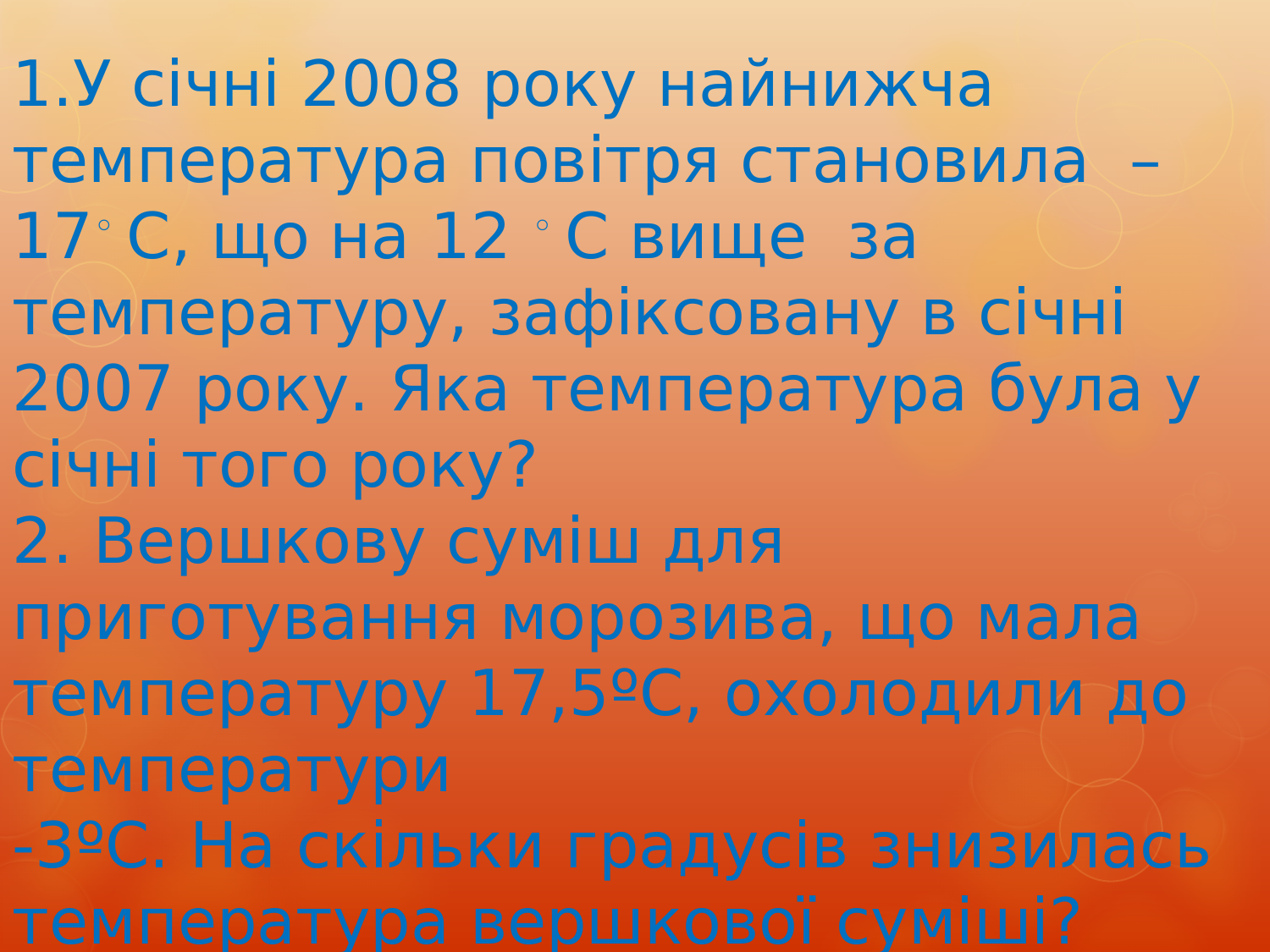

1.У січні 2008 року найнижча температура повітря становила  –17◦ С, що на 12 ◦ С вище  за температуру, зафіксовану в січні 2007 року. Яка температура була у січні того року?
2. Вершкову суміш для приготування морозива, що мала температуру 17,5ºС, охолодили до температури
-3ºС. На скільки градусів знизилась температура вершкової суміші?